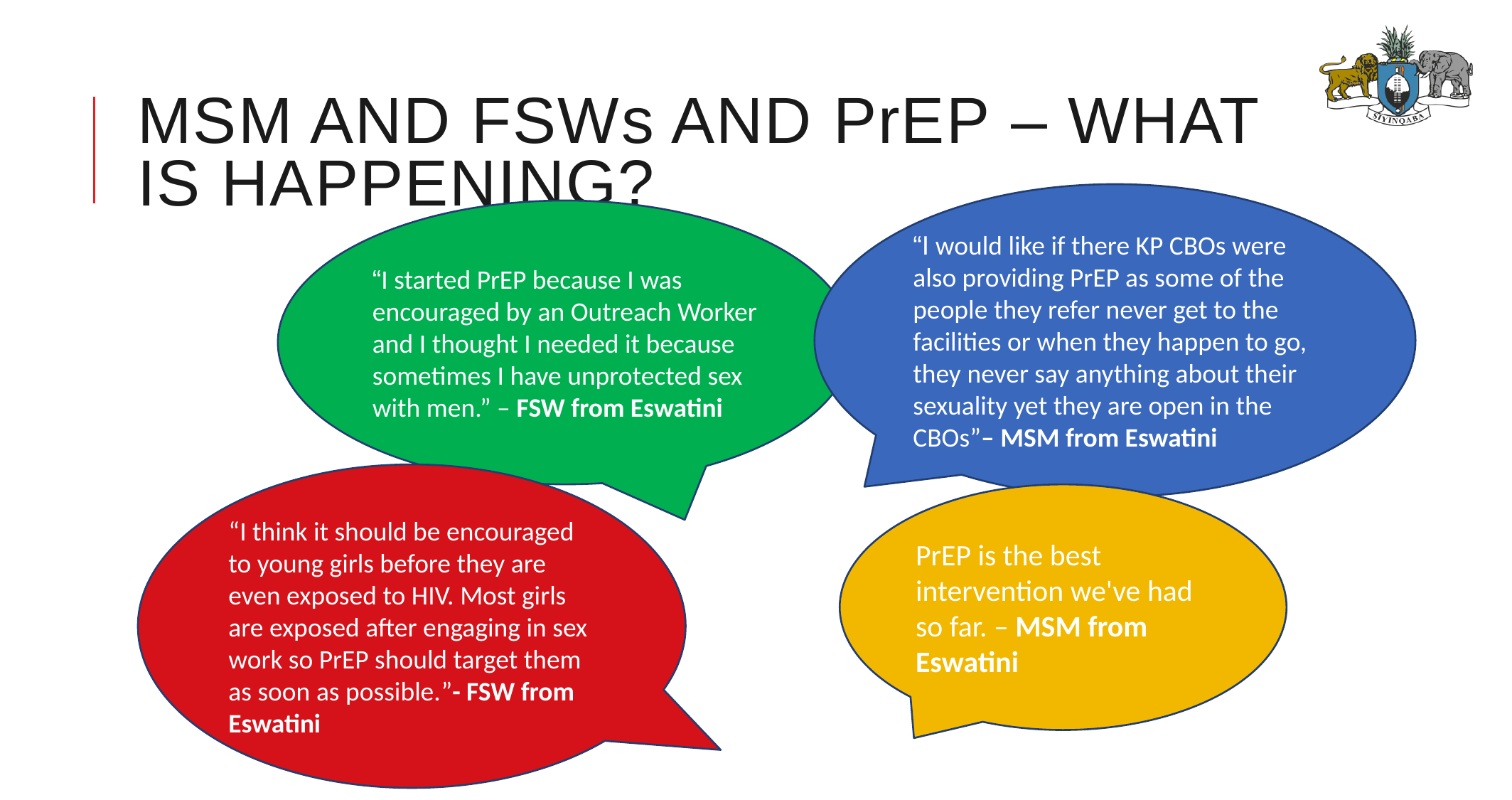

# MSM and FSWs and PrEP – What is happening?
“I would like if there KP CBOs were also providing PrEP as some of the people they refer never get to the facilities or when they happen to go, they never say anything about their sexuality yet they are open in the CBOs”– MSM from Eswatini
“I started PrEP because I was encouraged by an Outreach Worker and I thought I needed it because sometimes I have unprotected sex with men.” – FSW from Eswatini
“I think it should be encouraged to young girls before they are even exposed to HIV. Most girls are exposed after engaging in sex work so PrEP should target them as soon as possible.”- FSW from Eswatini
PrEP is the best intervention we've had so far. – MSM from Eswatini